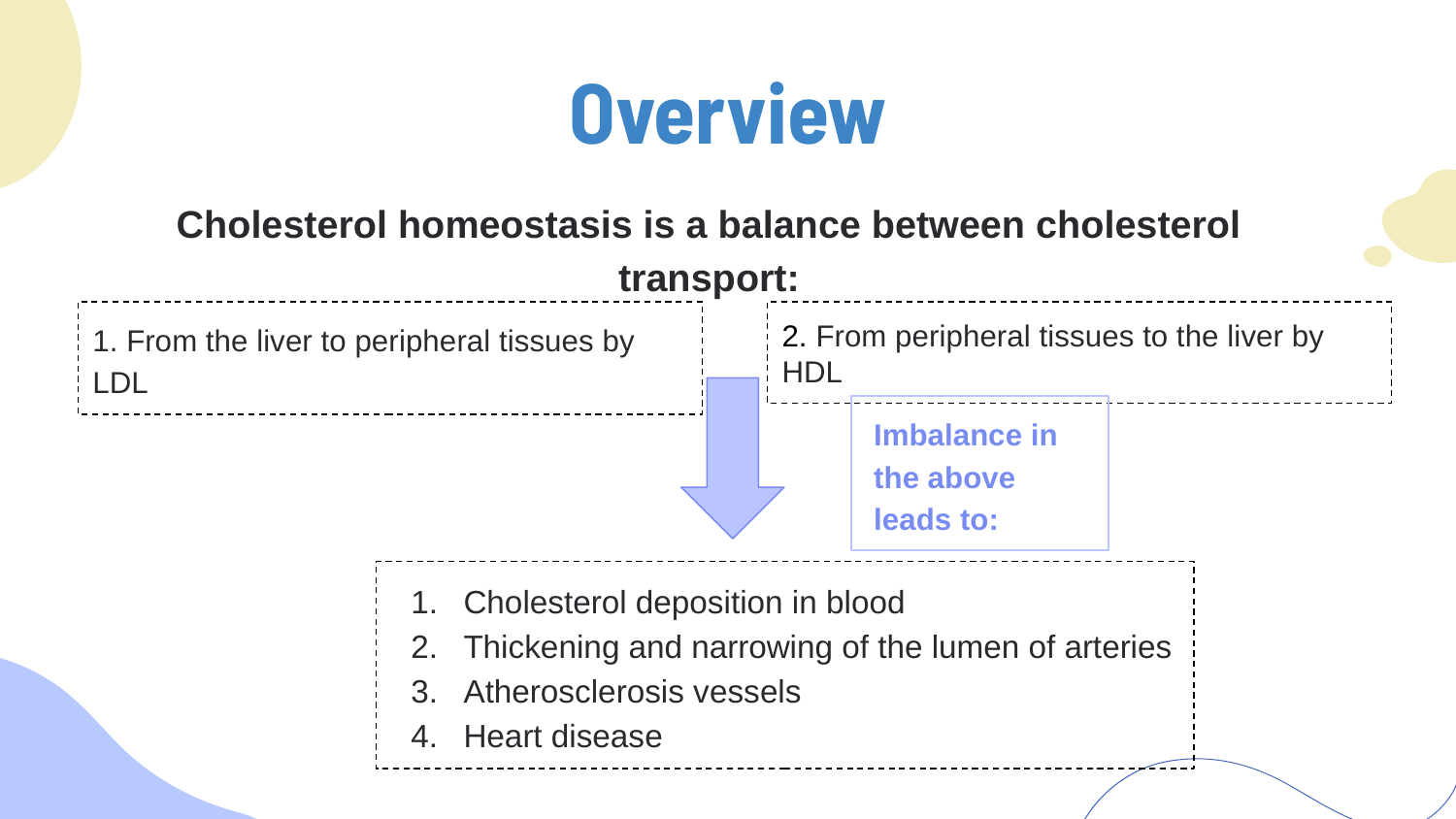

Overview
Cholesterol homeostasis is a balance between cholesterol transport:

1. From the liver to peripheral tissues by LDL
2. From peripheral tissues to the liver by HDL

Imbalance in the above leads to:
Cholesterol deposition in blood
Thickening and narrowing of the lumen of arteries
Atherosclerosis vessels
Heart disease